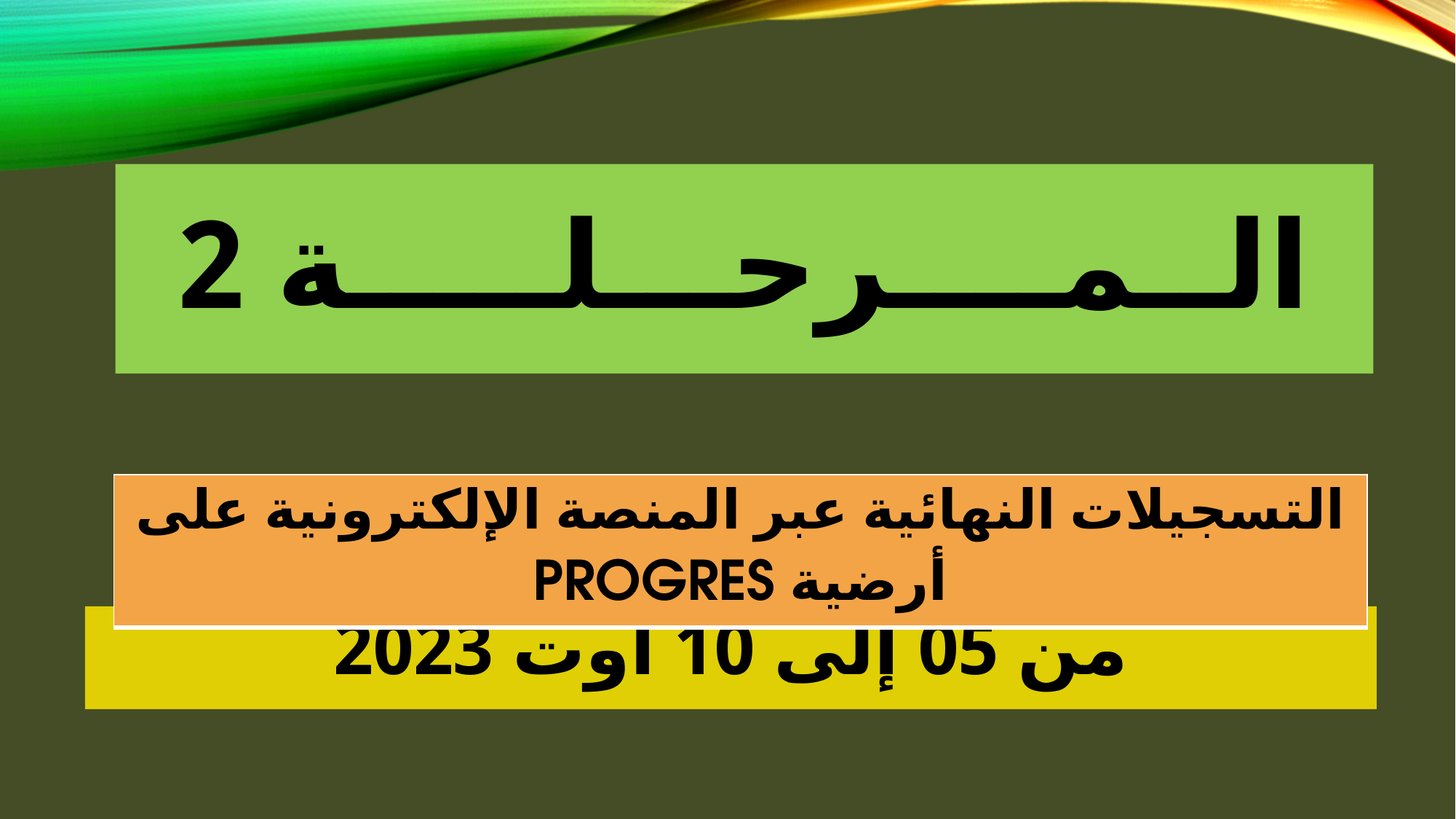

# الــمــــرحـــلـــــة 2
| التسجيلات النهائية عبر المنصة الإلكترونية على أرضية PROGRES |
| --- |
من 05 إلى 10 أوت 2023